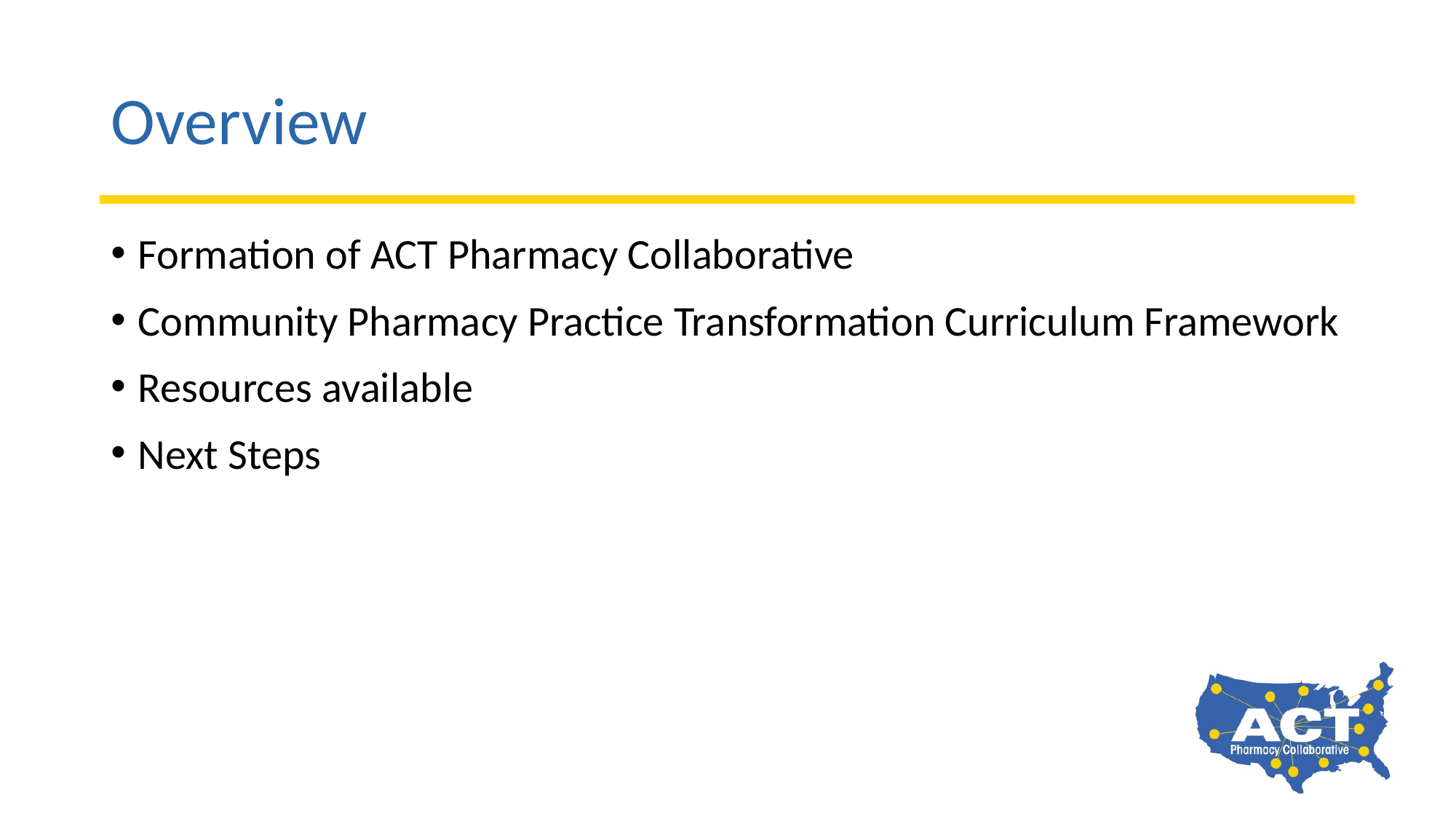

# Overview
Formation of ACT Pharmacy Collaborative
Community Pharmacy Practice Transformation Curriculum Framework
Resources available
Next Steps